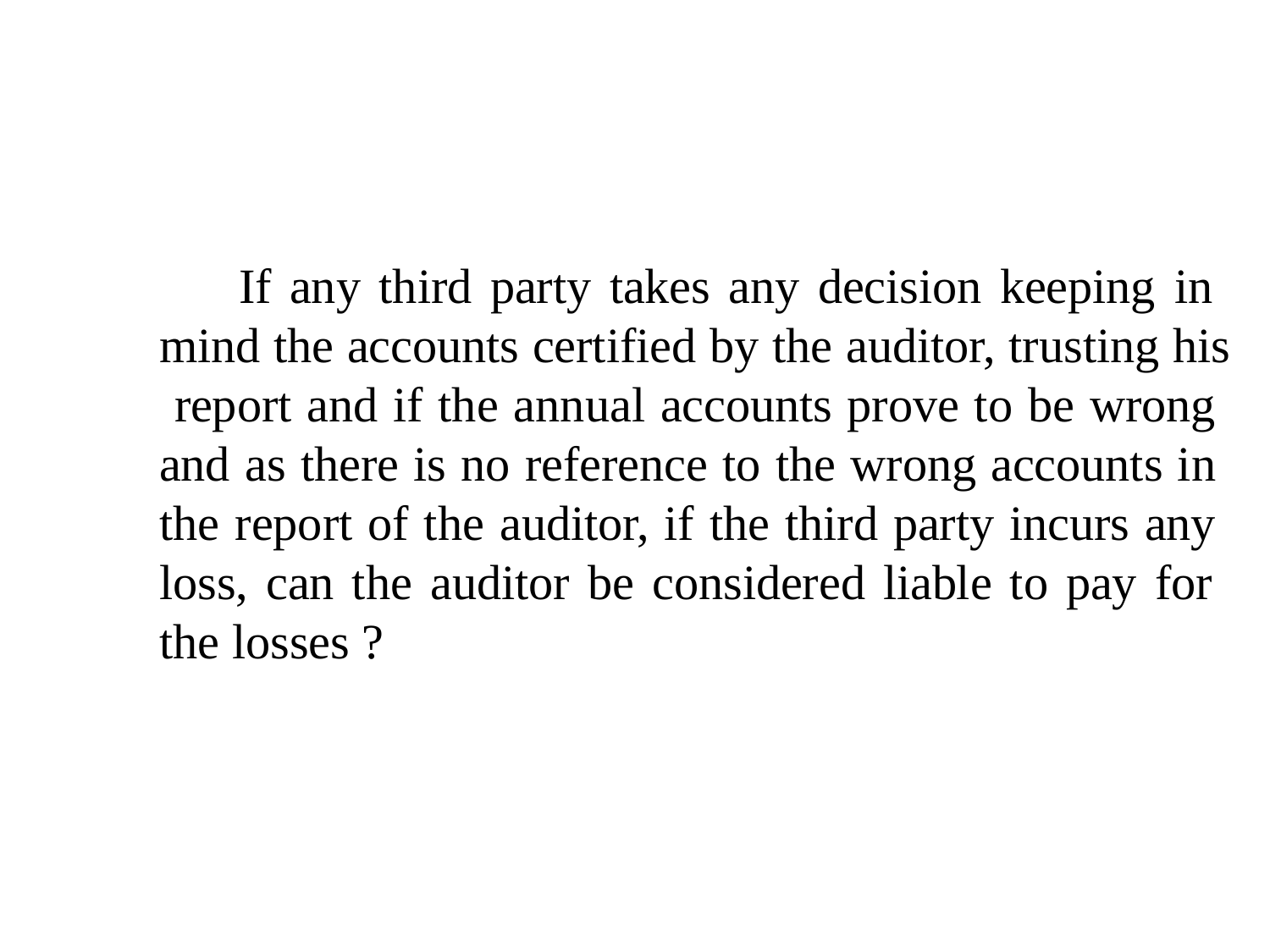

If any third party takes any decision keeping in  mind the accounts certified by the auditor, trusting his  report and if the annual accounts prove to be wrong  and as there is no reference to the wrong accounts in  the report of the auditor, if the third party incurs any  loss, can the auditor be considered liable to pay for  the losses ?